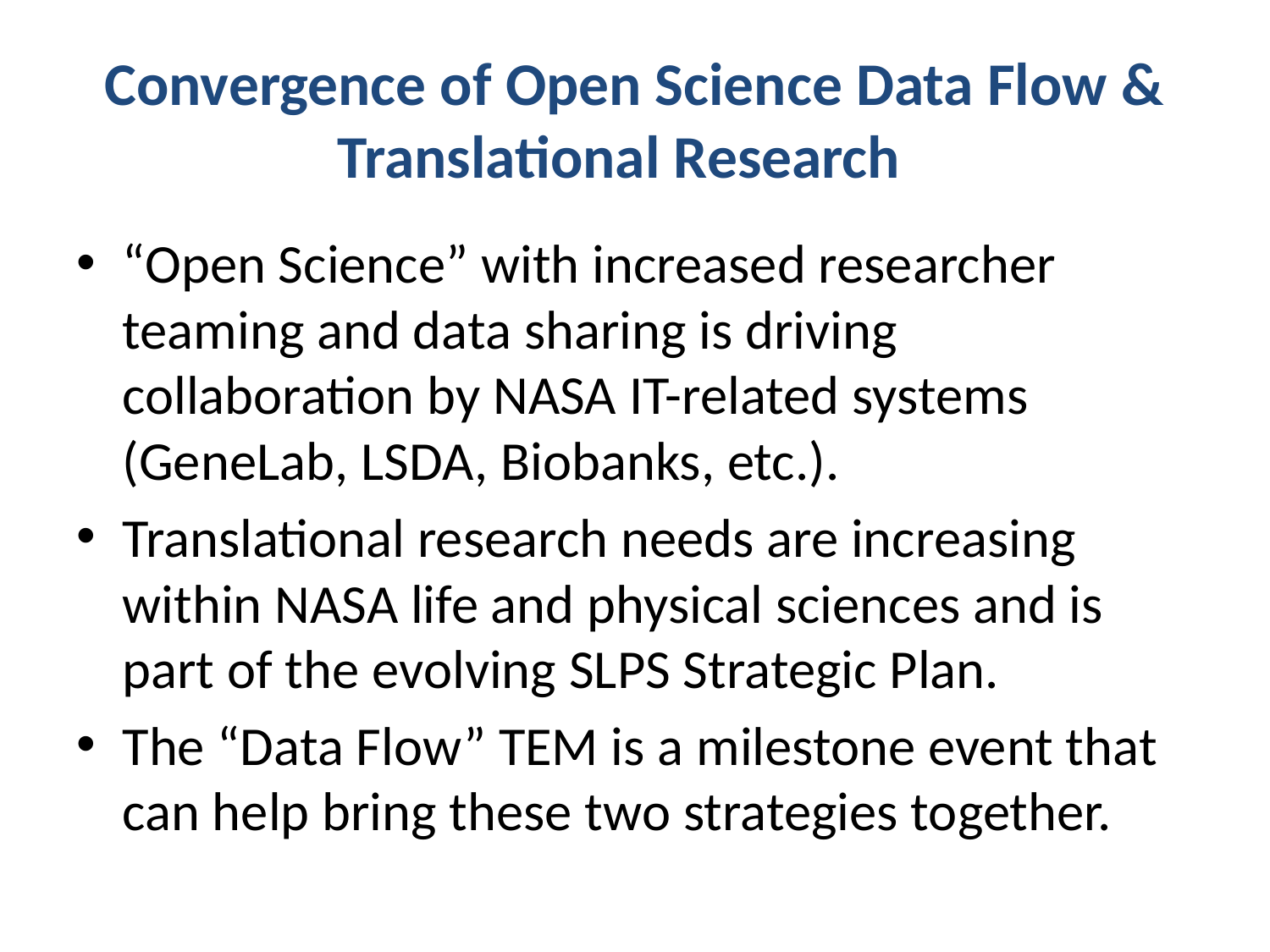

# Convergence of Open Science Data Flow & Translational Research
“Open Science” with increased researcher teaming and data sharing is driving collaboration by NASA IT-related systems (GeneLab, LSDA, Biobanks, etc.).
Translational research needs are increasing within NASA life and physical sciences and is part of the evolving SLPS Strategic Plan.
The “Data Flow” TEM is a milestone event that can help bring these two strategies together.